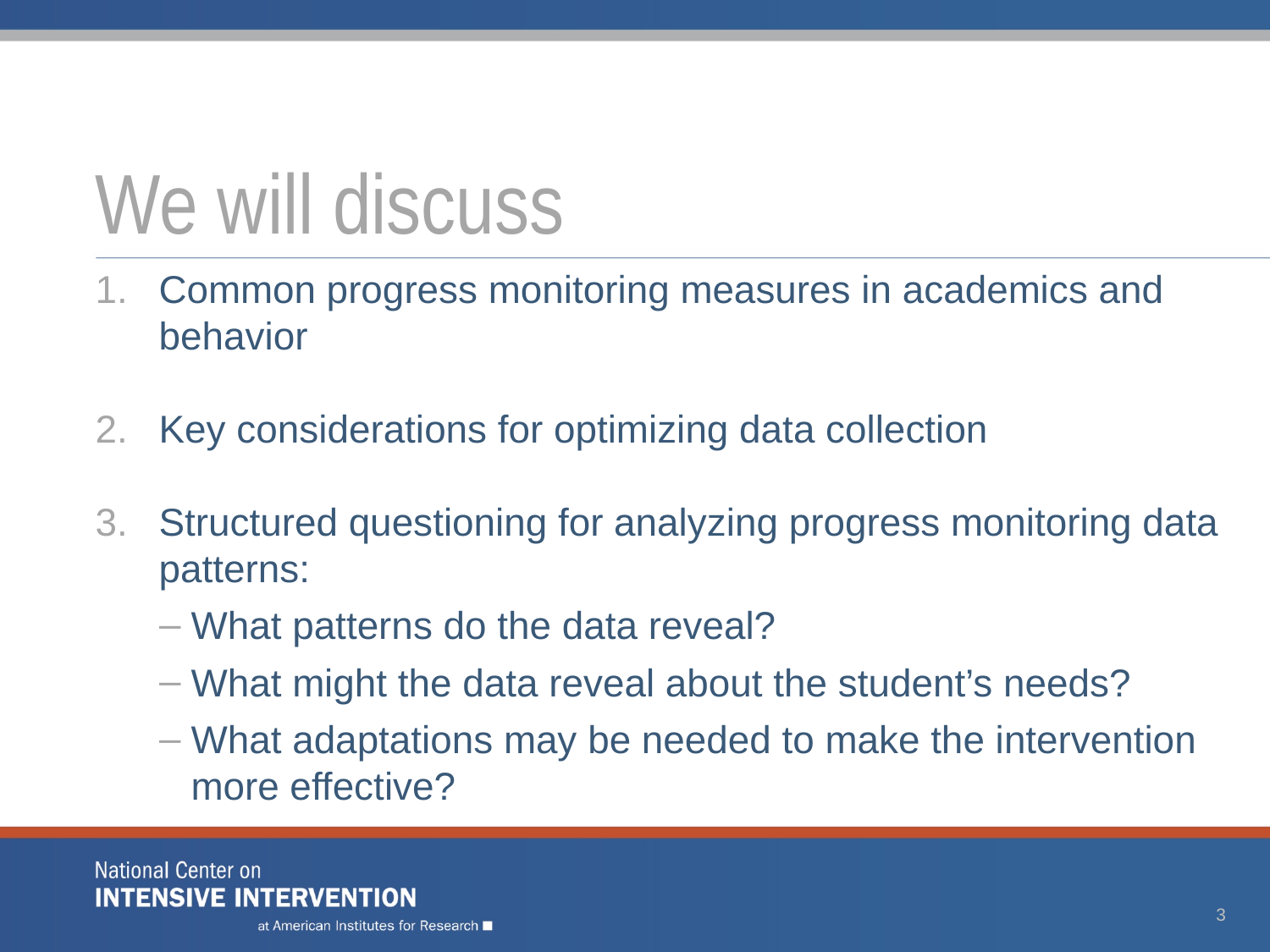

# We will discuss
Common progress monitoring measures in academics and behavior

Key considerations for optimizing data collection

Structured questioning for analyzing progress monitoring data patterns:
What patterns do the data reveal?
What might the data reveal about the student’s needs?
What adaptations may be needed to make the intervention more effective?
3